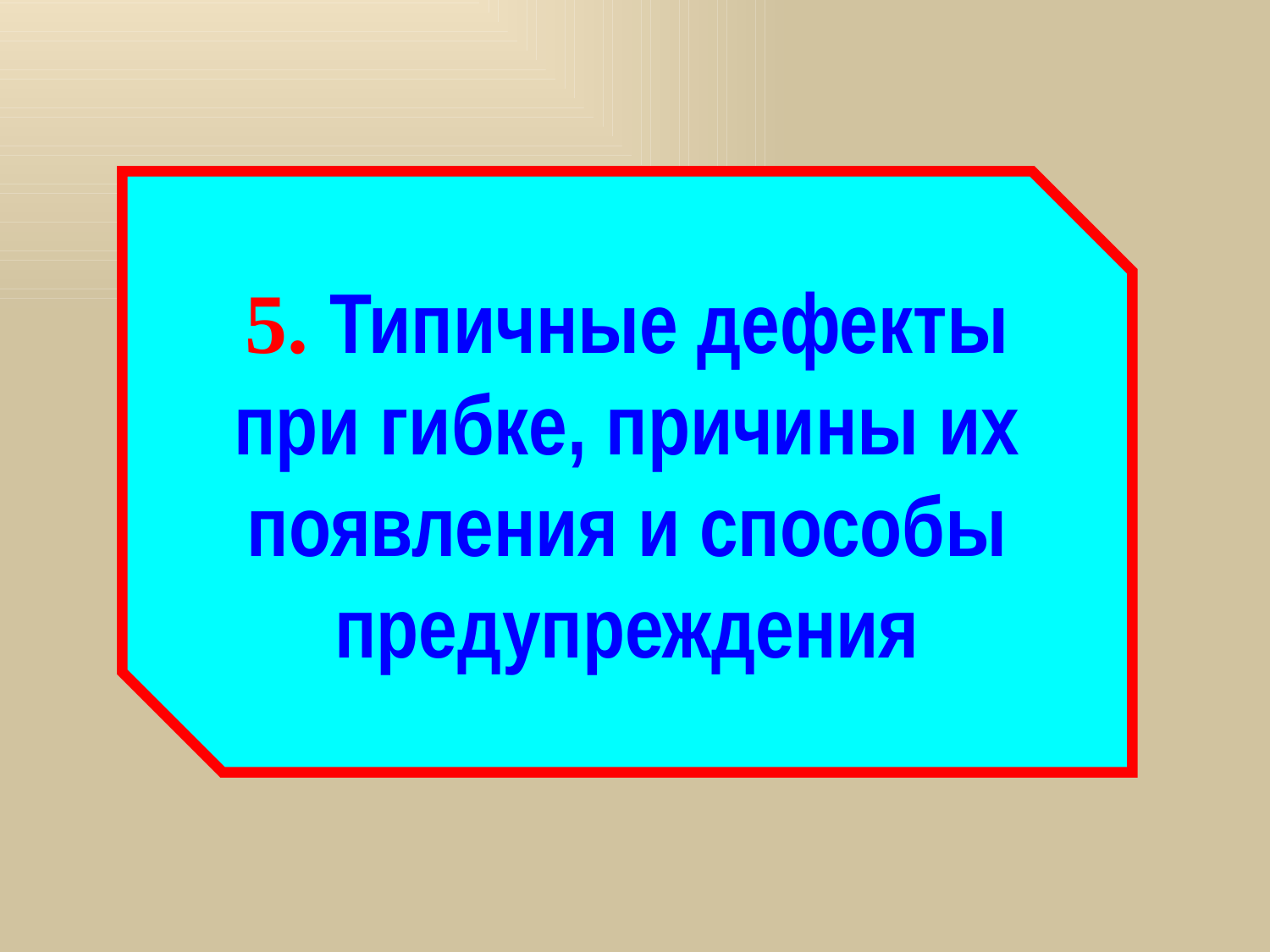

5. Типичные дефекты при гибке, причины их появления и способы предупреждения